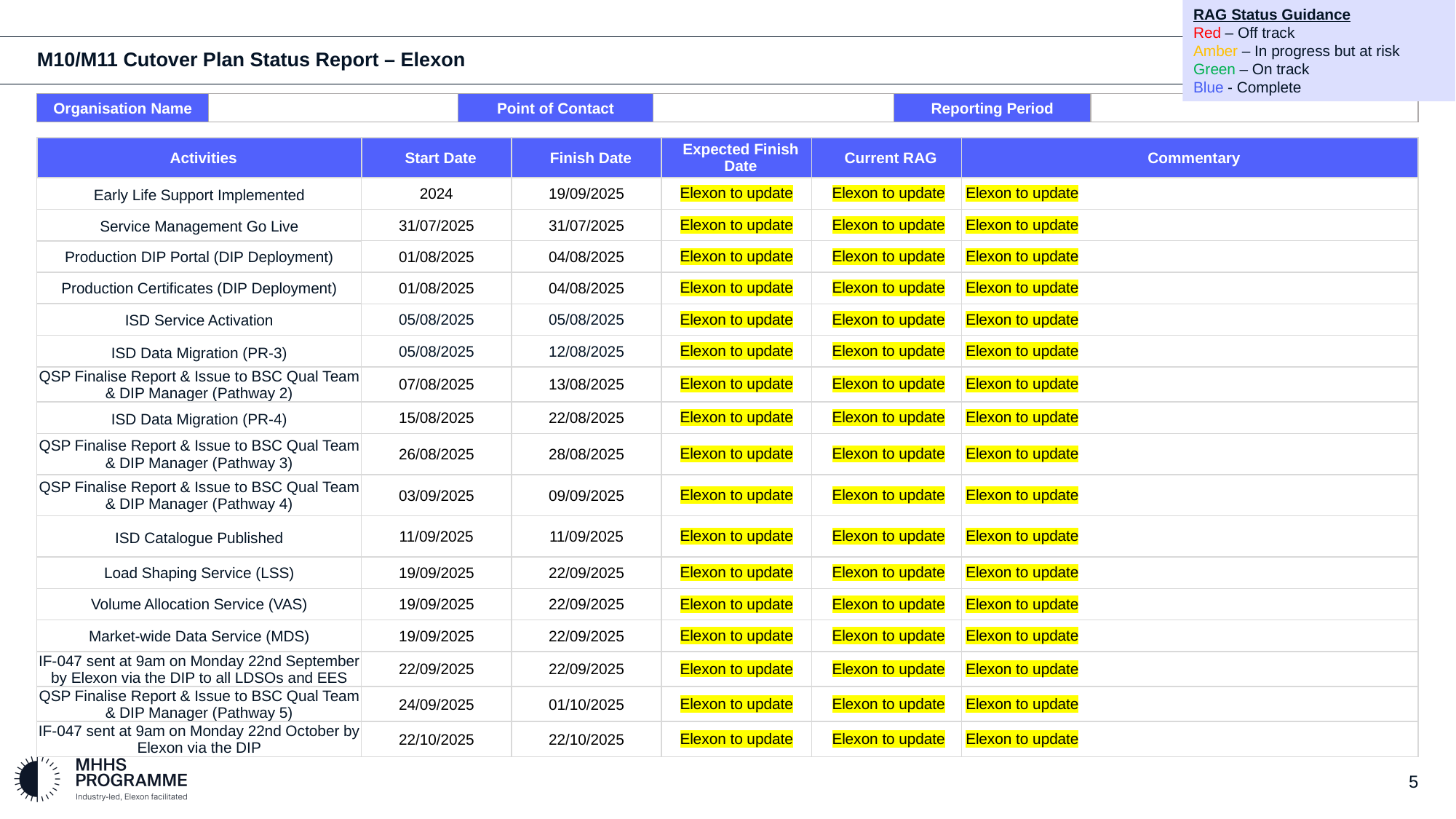

RAG Status Guidance
Red – Off track
Amber – In progress but at risk
Green – On track
Blue - Complete
# M10/M11 Cutover Plan Status Report – Elexon
| Organisation Name |  | Point of Contact |  | Reporting Period​ |  |
| --- | --- | --- | --- | --- | --- |

| Activities | Start Date | Finish Date | Expected Finish Date | Current RAG | Commentary |
| --- | --- | --- | --- | --- | --- |
| Early Life Support Implemented | 2024 | 19/09/2025 | Elexon to update | Elexon to update | Elexon to update |
| Service Management Go Live | 31/07/2025 | 31/07/2025 | Elexon to update | Elexon to update | Elexon to update |
| Production DIP Portal (DIP Deployment) | 01/08/2025 | 04/08/2025 | Elexon to update | Elexon to update | Elexon to update |
| Production Certificates (DIP Deployment) | 01/08/2025 | 04/08/2025 | Elexon to update | Elexon to update | Elexon to update |
| ISD Service Activation | 05/08/2025 | 05/08/2025 | Elexon to update | Elexon to update | Elexon to update |
| ISD Data Migration (PR-3) | 05/08/2025 | 12/08/2025 | Elexon to update | Elexon to update | Elexon to update |
| QSP Finalise Report & Issue to BSC Qual Team & DIP Manager (Pathway 2) | 07/08/2025 | 13/08/2025 | Elexon to update | Elexon to update | Elexon to update |
| ISD Data Migration (PR-4) | 15/08/2025 | 22/08/2025 | Elexon to update | Elexon to update | Elexon to update |
| QSP Finalise Report & Issue to BSC Qual Team & DIP Manager (Pathway 3) | 26/08/2025 | 28/08/2025 | Elexon to update | Elexon to update | Elexon to update |
| QSP Finalise Report & Issue to BSC Qual Team & DIP Manager (Pathway 4) | 03/09/2025 | 09/09/2025 | Elexon to update | Elexon to update | Elexon to update |
| ISD Catalogue Published | 11/09/2025 | 11/09/2025 | Elexon to update | Elexon to update | Elexon to update |
| Load Shaping Service (LSS) | 19/09/2025 | 22/09/2025 | Elexon to update | Elexon to update | Elexon to update |
| Volume Allocation Service (VAS) | 19/09/2025 | 22/09/2025 | Elexon to update | Elexon to update | Elexon to update |
| Market-wide Data Service (MDS) | 19/09/2025 | 22/09/2025 | Elexon to update | Elexon to update | Elexon to update |
| IF-047 sent at 9am on Monday 22nd September by Elexon via the DIP to all LDSOs and EES | 22/09/2025 | 22/09/2025 | Elexon to update | Elexon to update | Elexon to update |
| QSP Finalise Report & Issue to BSC Qual Team & DIP Manager (Pathway 5) | 24/09/2025 | 01/10/2025 | Elexon to update | Elexon to update | Elexon to update |
| IF-047 sent at 9am on Monday 22nd October by Elexon via the DIP | 22/10/2025 | 22/10/2025 | Elexon to update | Elexon to update | Elexon to update |

5